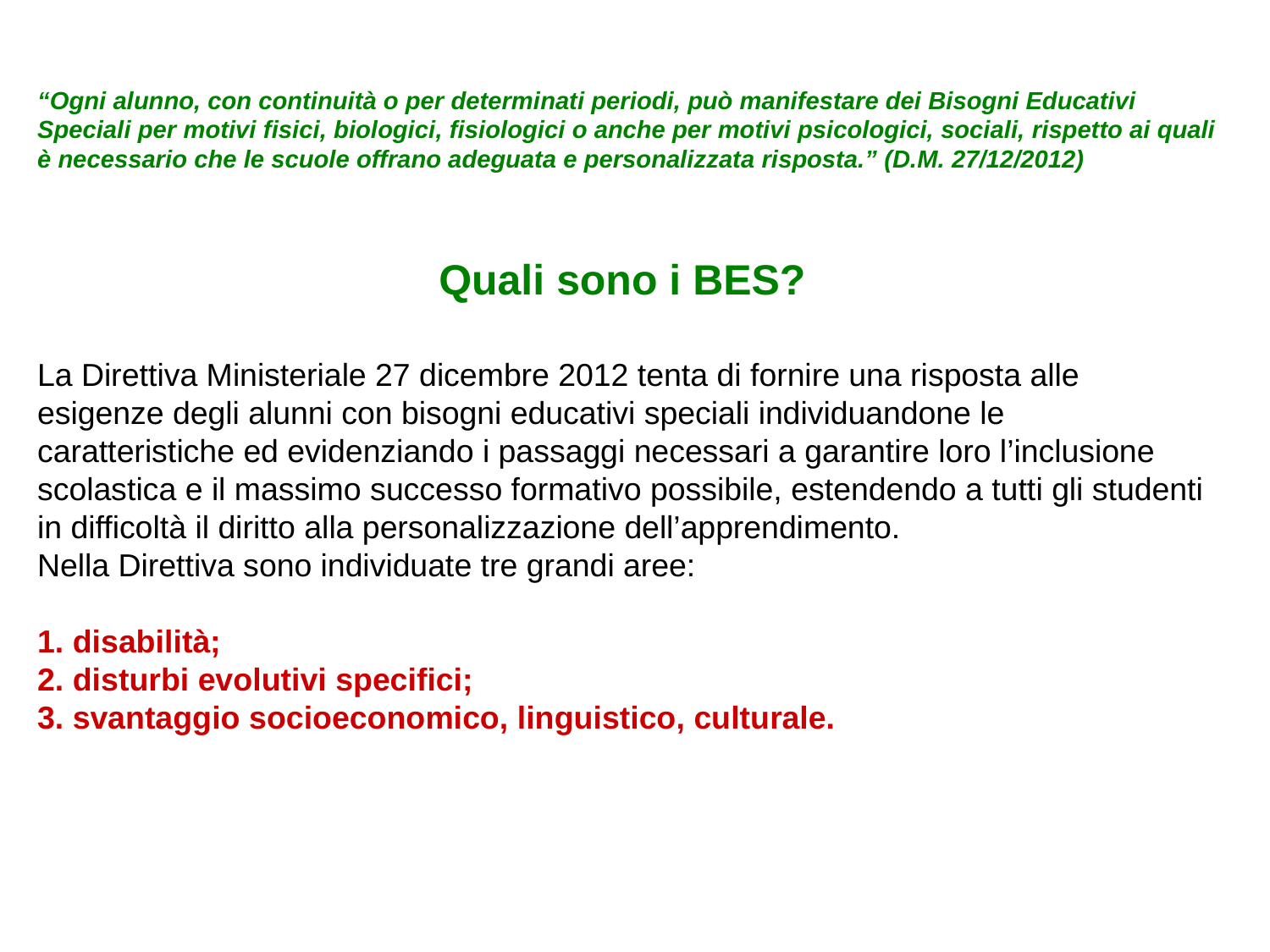

“Ogni alunno, con continuità o per determinati periodi, può manifestare dei Bisogni Educativi Speciali per motivi fisici, biologici, fisiologici o anche per motivi psicologici, sociali, rispetto ai quali è necessario che le scuole offrano adeguata e personalizzata risposta.” (D.M. 27/12/2012)
Quali sono i BES?

La Direttiva Ministeriale 27 dicembre 2012 tenta di fornire una risposta alle esigenze degli alunni con bisogni educativi speciali individuandone le caratteristiche ed evidenziando i passaggi necessari a garantire loro l’inclusione scolastica e il massimo successo formativo possibile, estendendo a tutti gli studenti in difficoltà il diritto alla personalizzazione dell’apprendimento.
Nella Direttiva sono individuate tre grandi aree:

1. disabilità;
2. disturbi evolutivi specifici;
3. svantaggio socioeconomico, linguistico, culturale.